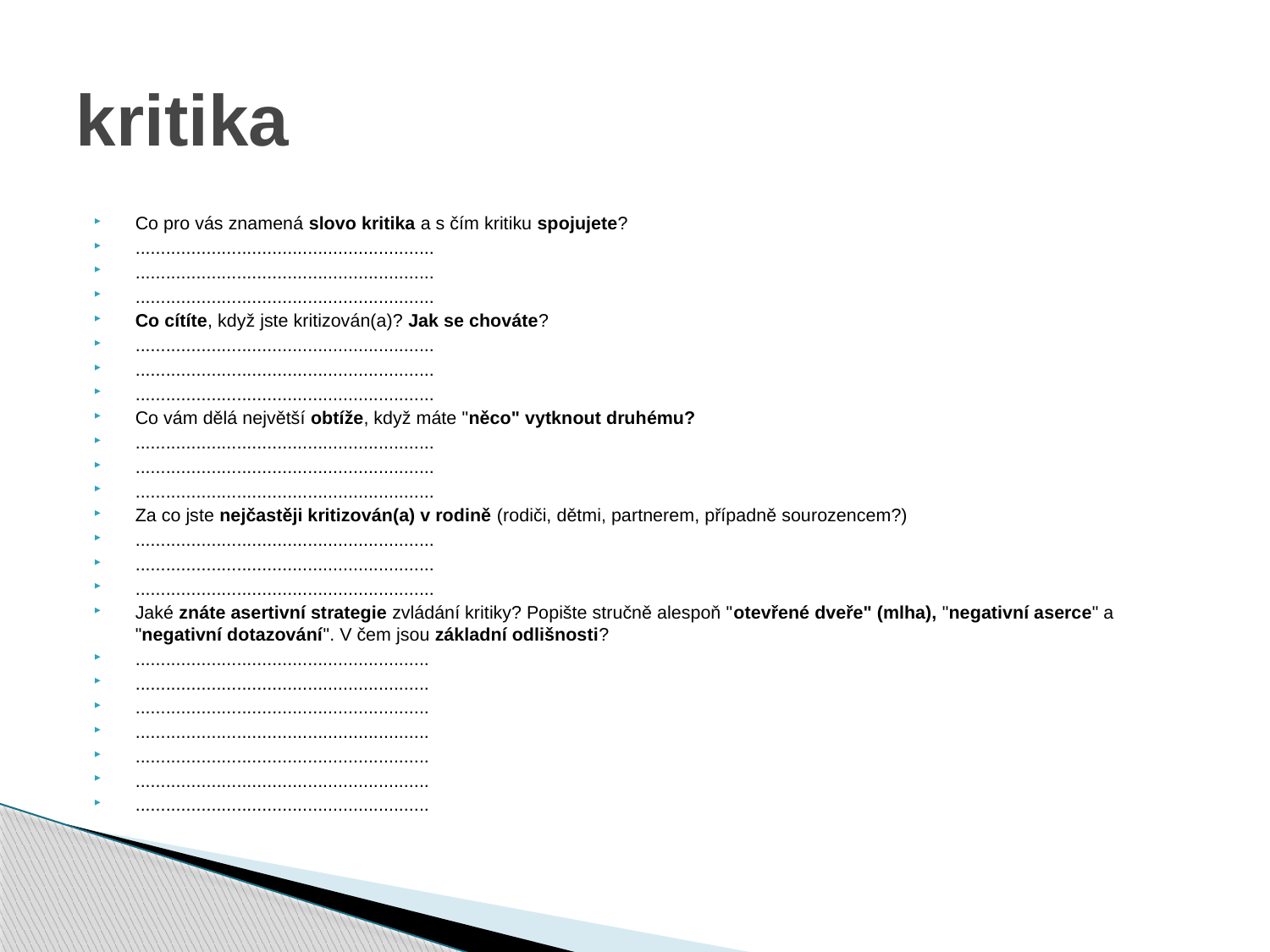

# kritika
Co pro vás znamená slovo kritika a s čím kritiku spojujete?
...........................................................
...........................................................
...........................................................
Co cítíte, když jste kritizován(a)? Jak se chováte?
...........................................................
...........................................................
...........................................................
Co vám dělá největší obtíže, když máte "něco" vytknout druhému?
...........................................................
...........................................................
...........................................................
Za co jste nejčastěji kritizován(a) v rodině (rodiči, dětmi, partnerem, případně sourozencem?)
...........................................................
...........................................................
...........................................................
Jaké znáte asertivní strategie zvládání kritiky? Popište stručně alespoň "otevřené dveře" (mlha), "negativní aserce" a "negativní dotazování". V čem jsou základní odlišnosti?
..........................................................
..........................................................
..........................................................
..........................................................
..........................................................
..........................................................
..........................................................